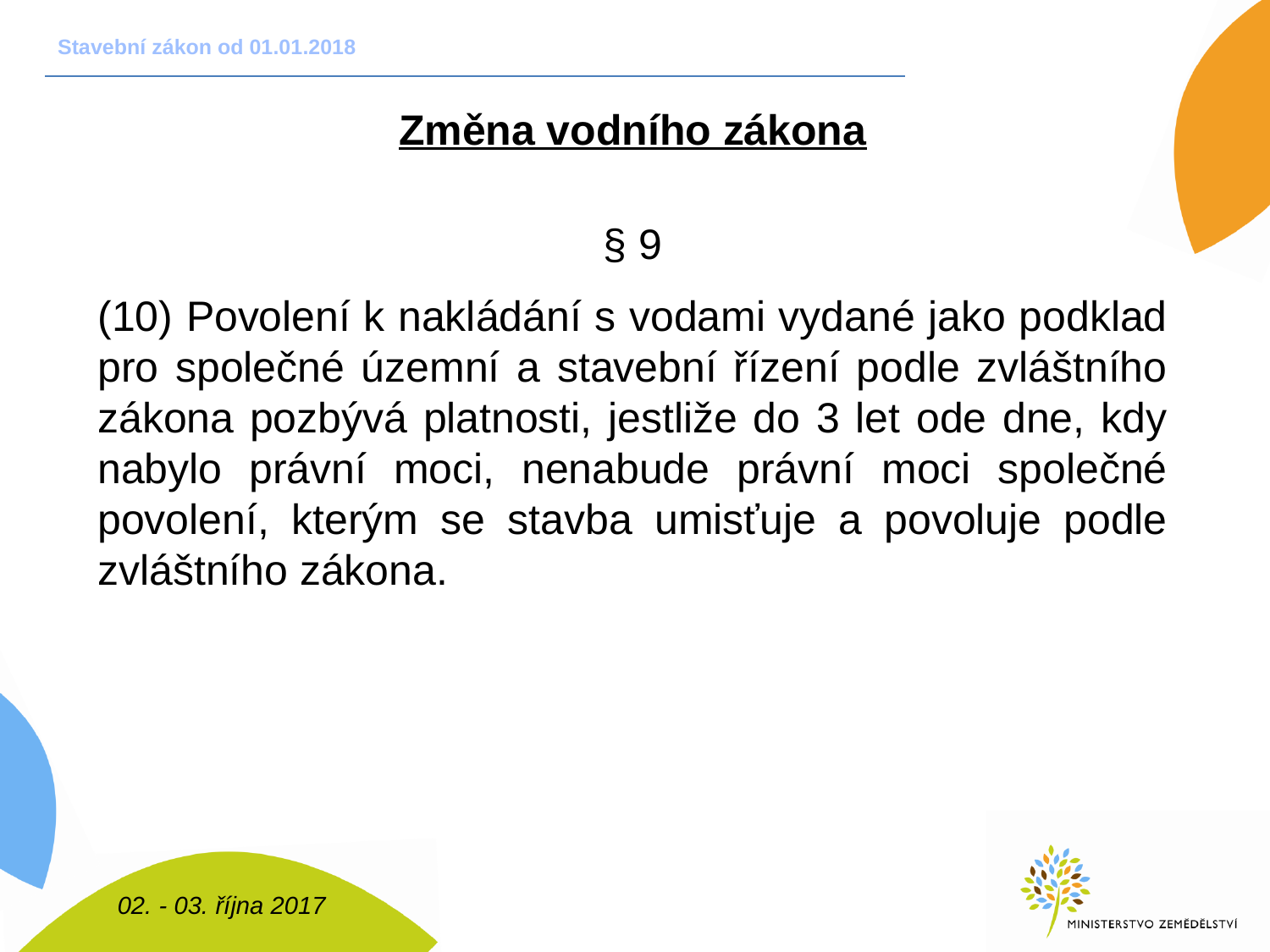

# Stavební zákon od 01.01.2018
Změna vodního zákona

§ 9
(10) Povolení k nakládání s vodami vydané jako podklad pro společné územní a stavební řízení podle zvláštního zákona pozbývá platnosti, jestliže do 3 let ode dne, kdy nabylo právní moci, nenabude právní moci společné povolení, kterým se stavba umisťuje a povoluje podle zvláštního zákona.

02. - 03. října 2017